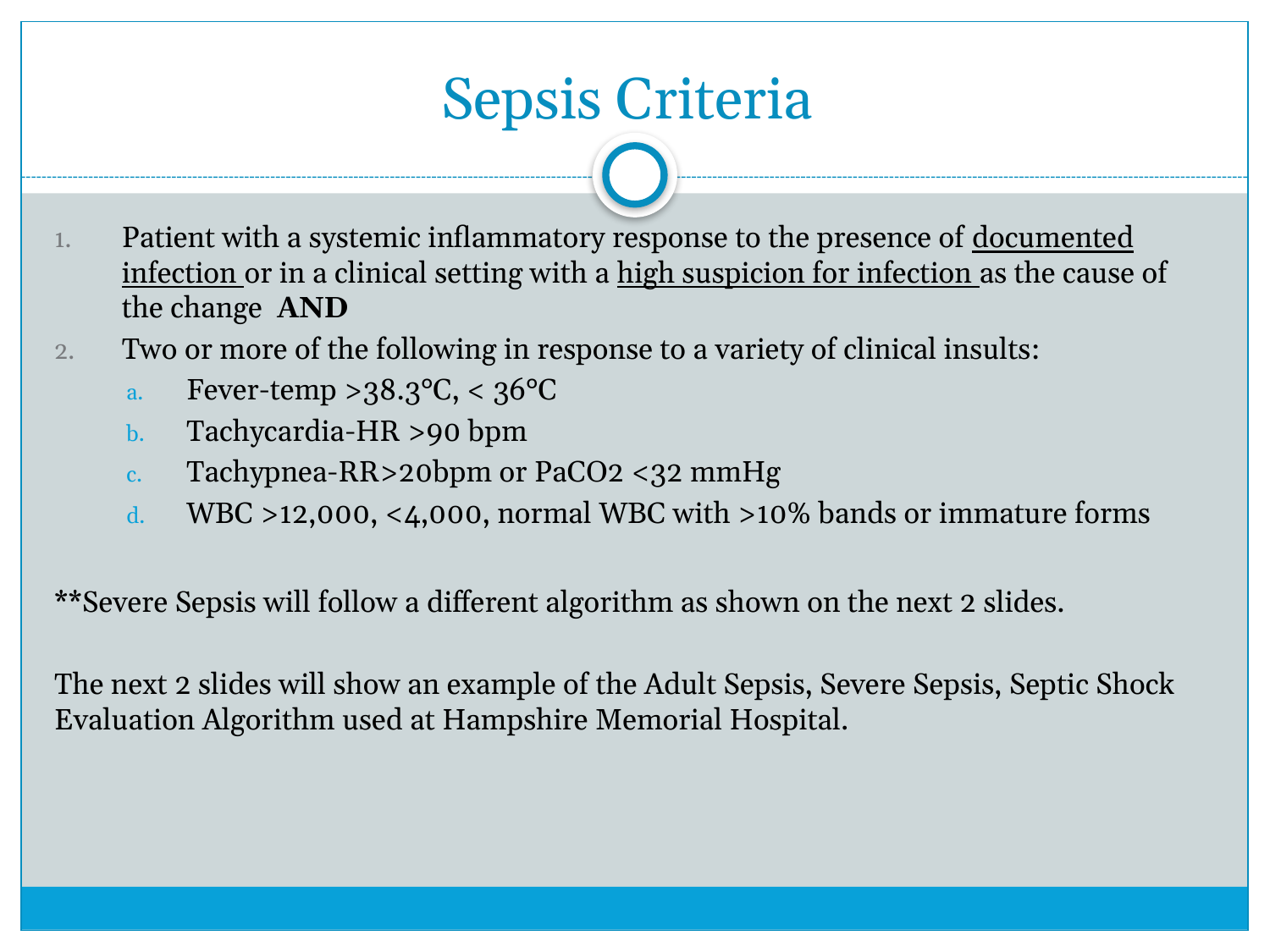

# Sepsis Criteria
Patient with a systemic inflammatory response to the presence of documented infection or in a clinical setting with a high suspicion for infection as the cause of the change  AND
Two or more of the following in response to a variety of clinical insults:
Fever-temp >38.3°C, < 36°C
Tachycardia-HR >90 bpm
Tachypnea-RR>20bpm or PaCO2 <32 mmHg
WBC >12,000, <4,000, normal WBC with >10% bands or immature forms

**Severe Sepsis will follow a different algorithm as shown on the next 2 slides.

The next 2 slides will show an example of the Adult Sepsis, Severe Sepsis, Septic Shock Evaluation Algorithm used at Hampshire Memorial Hospital.